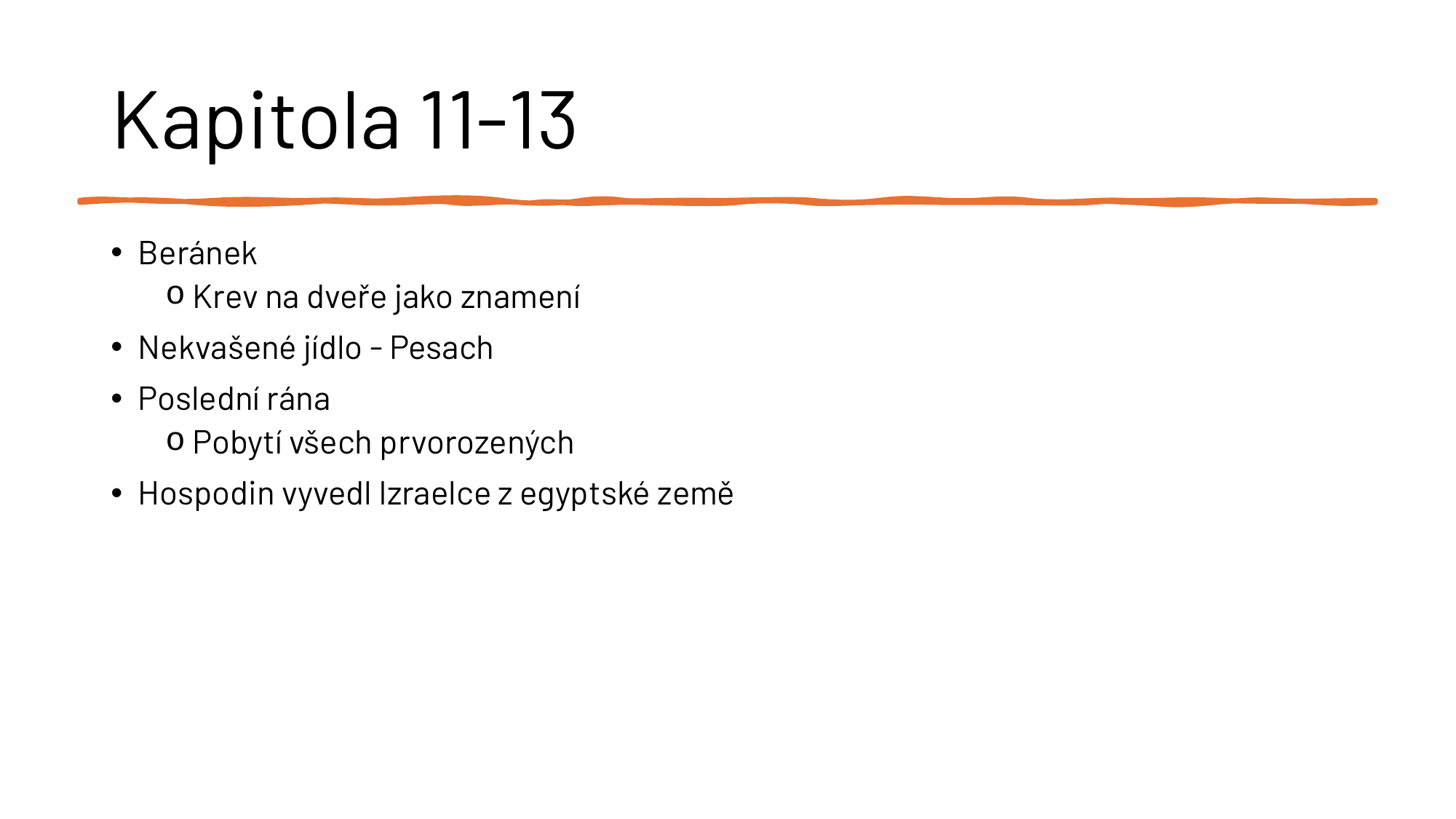

# Kapitola 11-13

Beránek
Krev na dveře jako znamení
Nekvašené jídlo - Pesach
Poslední rána
Pobytí všech prvorozených
Hospodin vyvedl Izraelce z egyptské země